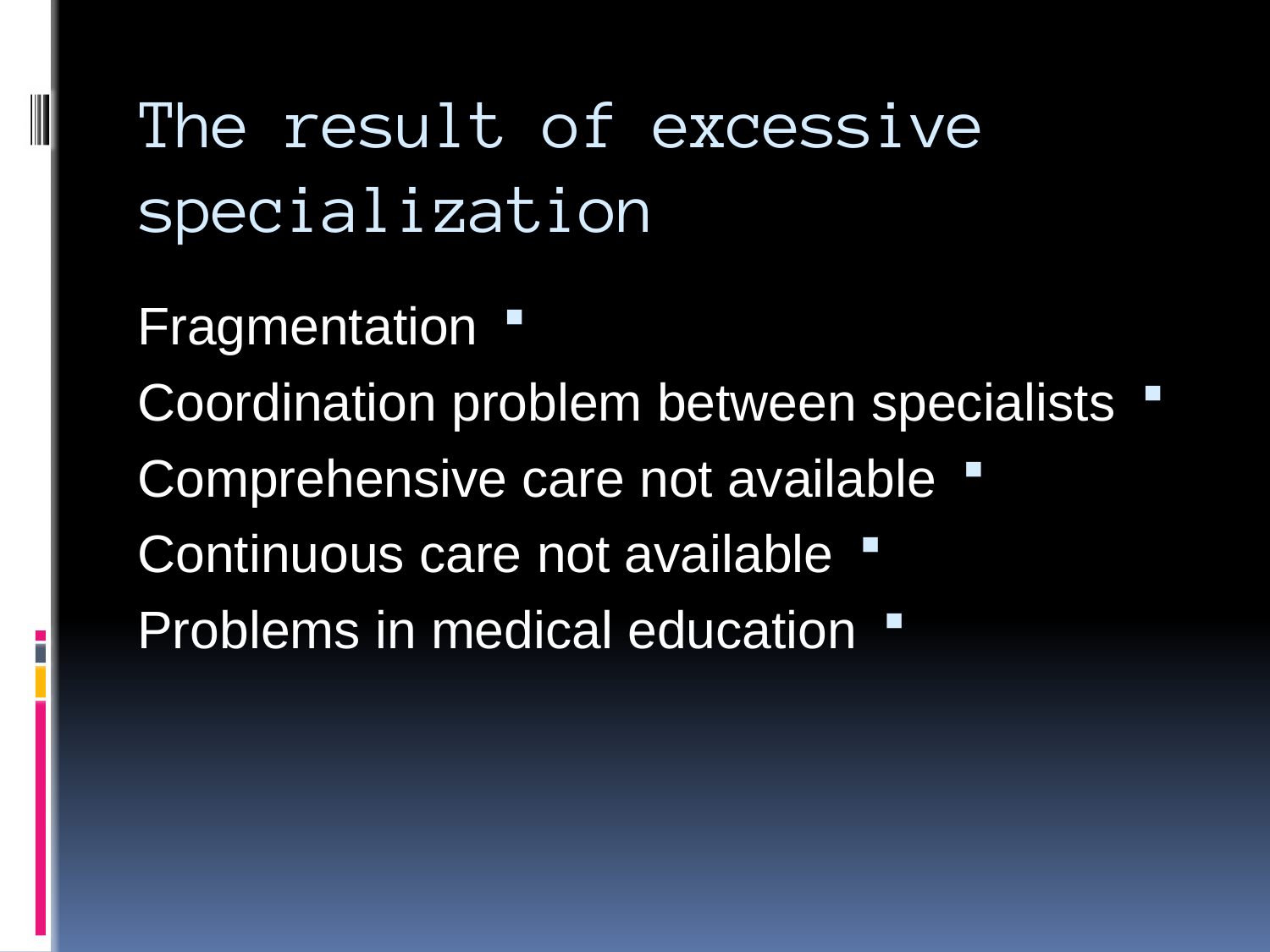

# The result of excessive specialization
Fragmentation
Coordination problem between specialists
Comprehensive care not available
Continuous care not available
Problems in medical education